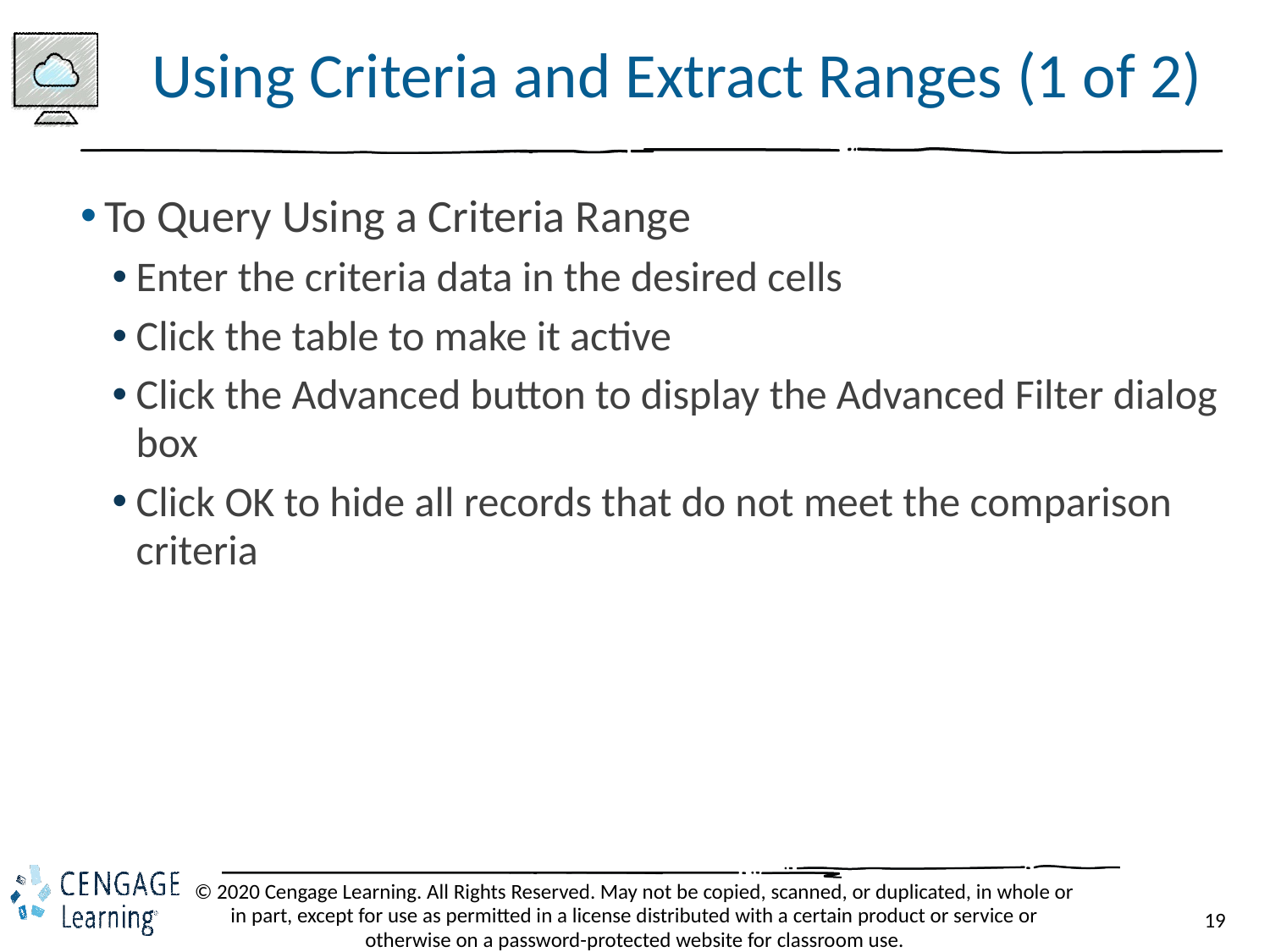

# Using Criteria and Extract Ranges (1 of 2)
To Query Using a Criteria Range
Enter the criteria data in the desired cells
Click the table to make it active
Click the Advanced button to display the Advanced Filter dialog box
Click OK to hide all records that do not meet the comparison criteria